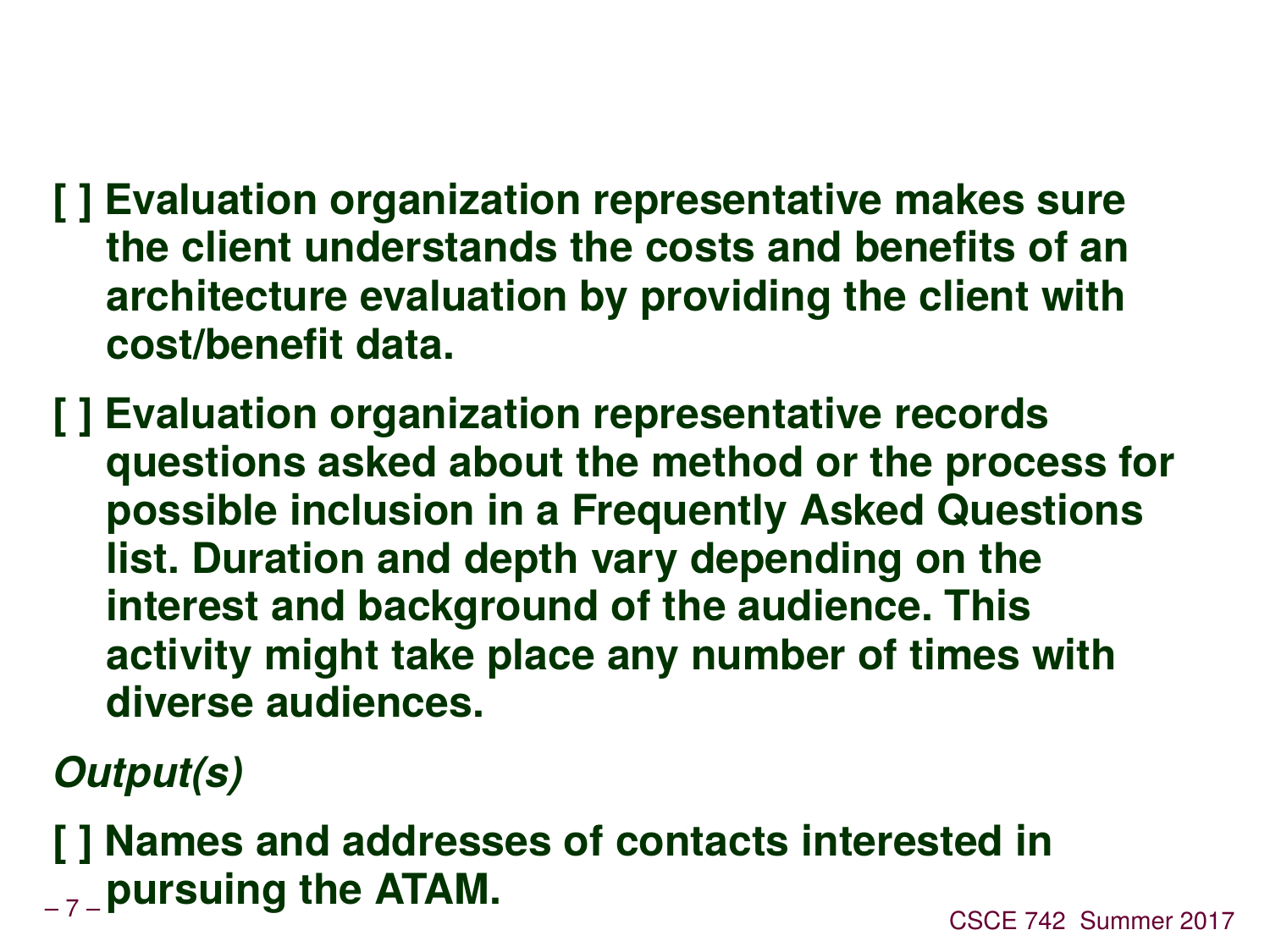

#
[ ] Evaluation organization representative makes sure the client understands the costs and benefits of an architecture evaluation by providing the client with cost/benefit data.
[ ] Evaluation organization representative records questions asked about the method or the process for possible inclusion in a Frequently Asked Questions list. Duration and depth vary depending on the interest and background of the audience. This activity might take place any number of times with diverse audiences.
Output(s)
[ ] Names and addresses of contacts interested in pursuing the ATAM.